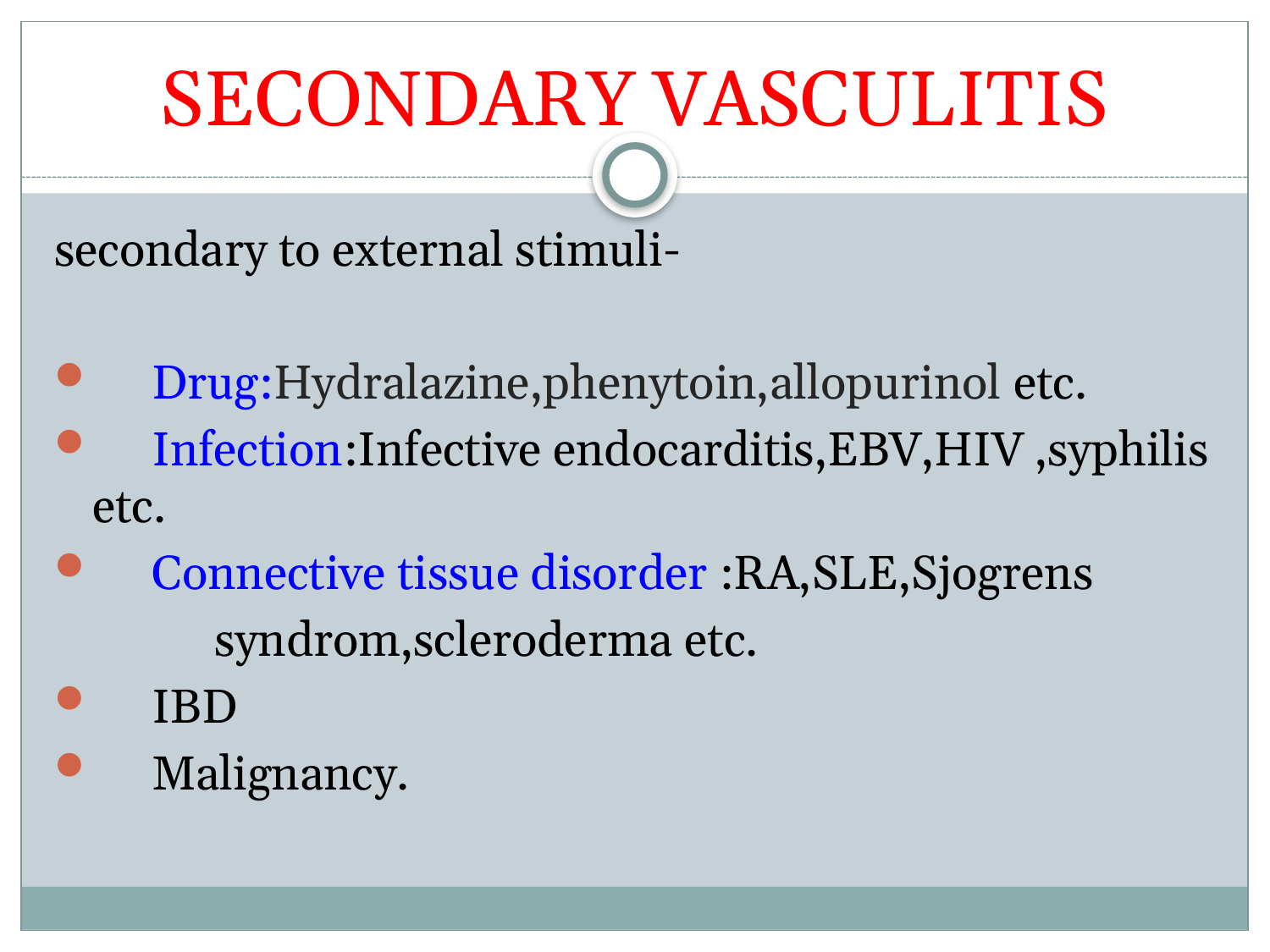

# SECONDARY VASCULITIS
secondary to external stimuli-

     Drug:Hydralazine,phenytoin,allopurinol etc.
     Infection:Infective endocarditis,EBV,HIV ,syphilis etc.
     Connective tissue disorder :RA,SLE,Sjogrens
              syndrom,scleroderma etc.
     IBD
     Malignancy.